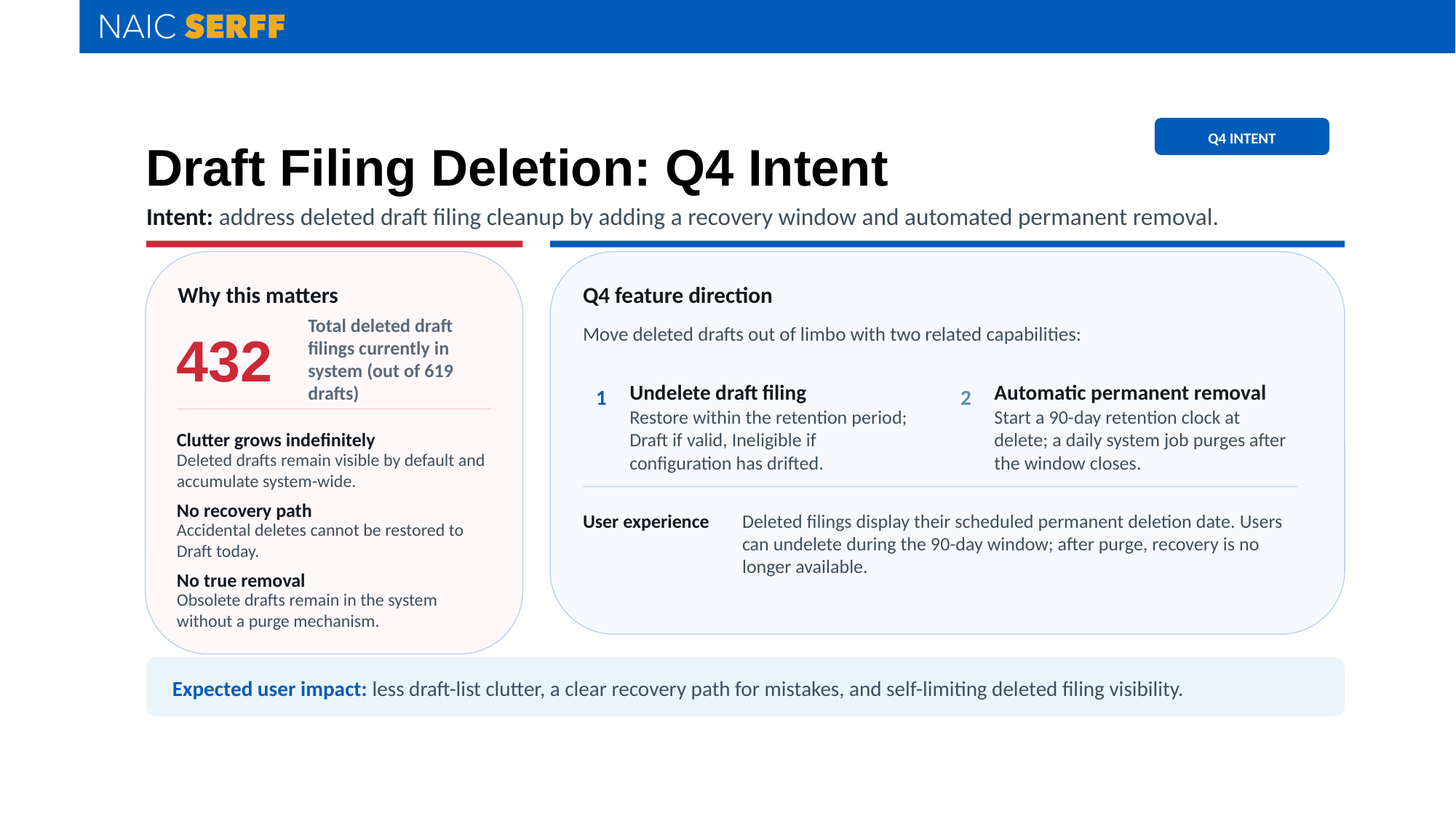

Q4 INTENT
# Draft Filing Deletion: Q4 Intent
Intent: address deleted draft filing cleanup by adding a recovery window and automated permanent removal.

Why this matters
Q4 feature direction
Total deleted draft filings currently in system (out of 619 drafts)
Move deleted drafts out of limbo with two related capabilities:
432
Undelete draft filing
Automatic permanent removal
1
2
Restore within the retention period; Draft if valid, Ineligible if configuration has drifted.
Start a 90-day retention clock at delete; a daily system job purges after the window closes.

Clutter grows indefinitely
Deleted drafts remain visible by default and accumulate system-wide.

No recovery path
User experience
Deleted filings display their scheduled permanent deletion date. Users can undelete during the 90-day window; after purge, recovery is no longer available.
Accidental deletes cannot be restored to Draft today.
No true removal
Obsolete drafts remain in the system without a purge mechanism.

Expected user impact: less draft-list clutter, a clear recovery path for mistakes, and self-limiting deleted filing visibility.